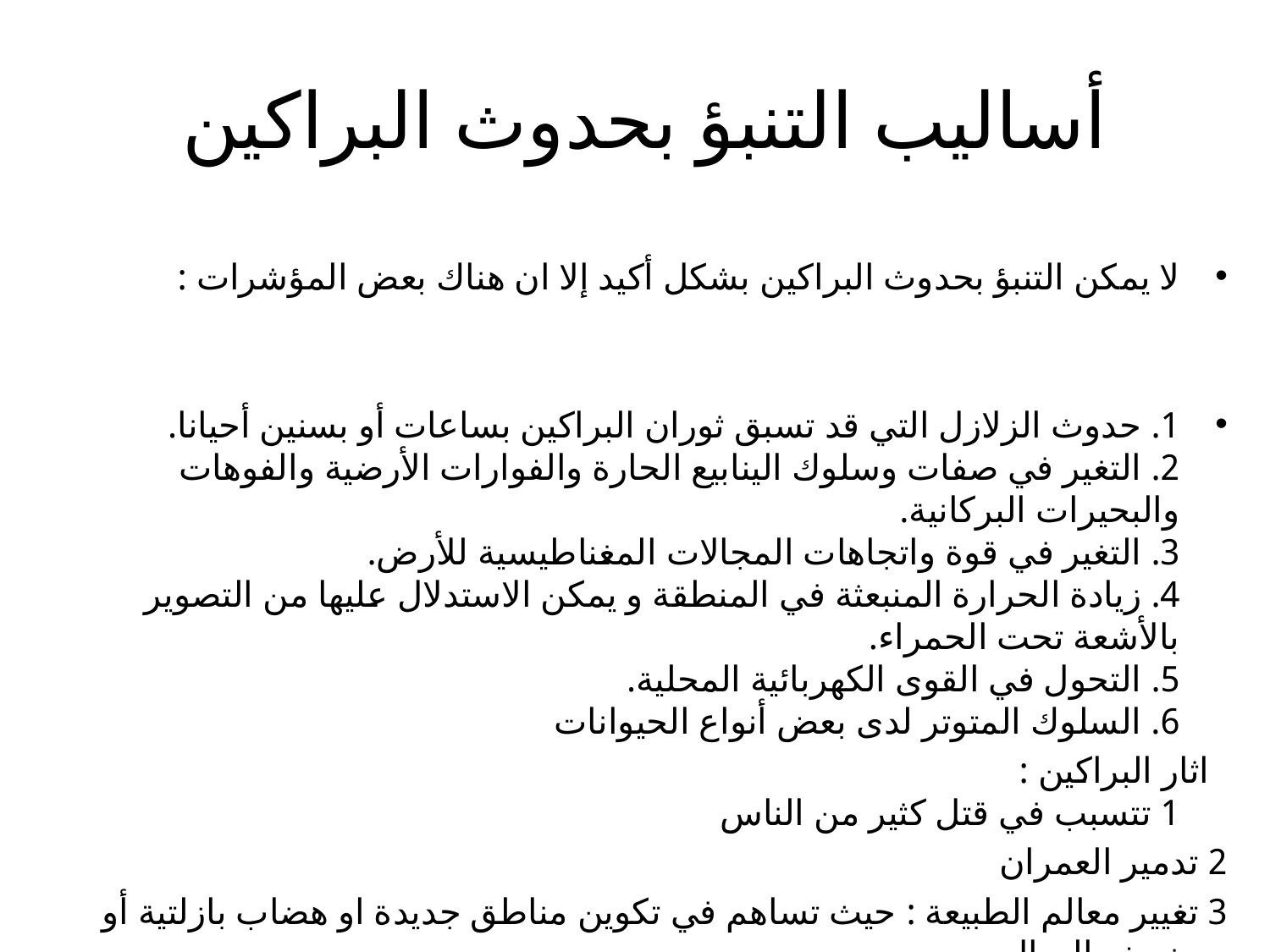

# أساليب التنبؤ بحدوث البراكين
لا يمكن التنبؤ بحدوث البراكين بشكل أكيد إلا ان هناك بعض المؤشرات :

1. حدوث الزلازل التي قد تسبق ثوران البراكين بساعات أو بسنين أحيانا.
2. التغير في صفات وسلوك الينابيع الحارة والفوارات الأرضية والفوهات  والبحيرات البركانية.
3. التغير في قوة واتجاهات المجالات المغناطيسية للأرض.
4. زيادة الحرارة المنبعثة في المنطقة و يمكن الاستدلال عليها من التصوير بالأشعة تحت الحمراء.
5. التحول في القوى الكهربائية المحلية.
6. السلوك المتوتر لدى بعض أنواع الحيوانات
  اثار البراكين :
1 تتسبب في قتل كثير من الناس
2 تدمير العمران
3 تغيير معالم الطبيعة : حيث تساهم في تكوين مناطق جديدة او هضاب بازلتية أو نسف الجبال
4 اضطراب المناخ : النشاط البركاني يؤثر بشكل مباشر على المناخ لأن الغبار والرماد الذي يخرج من البراكين يقوم بحجب اشعة الشمس او يمتص نسبة منها وهذا يؤدي الا برودة في الجو